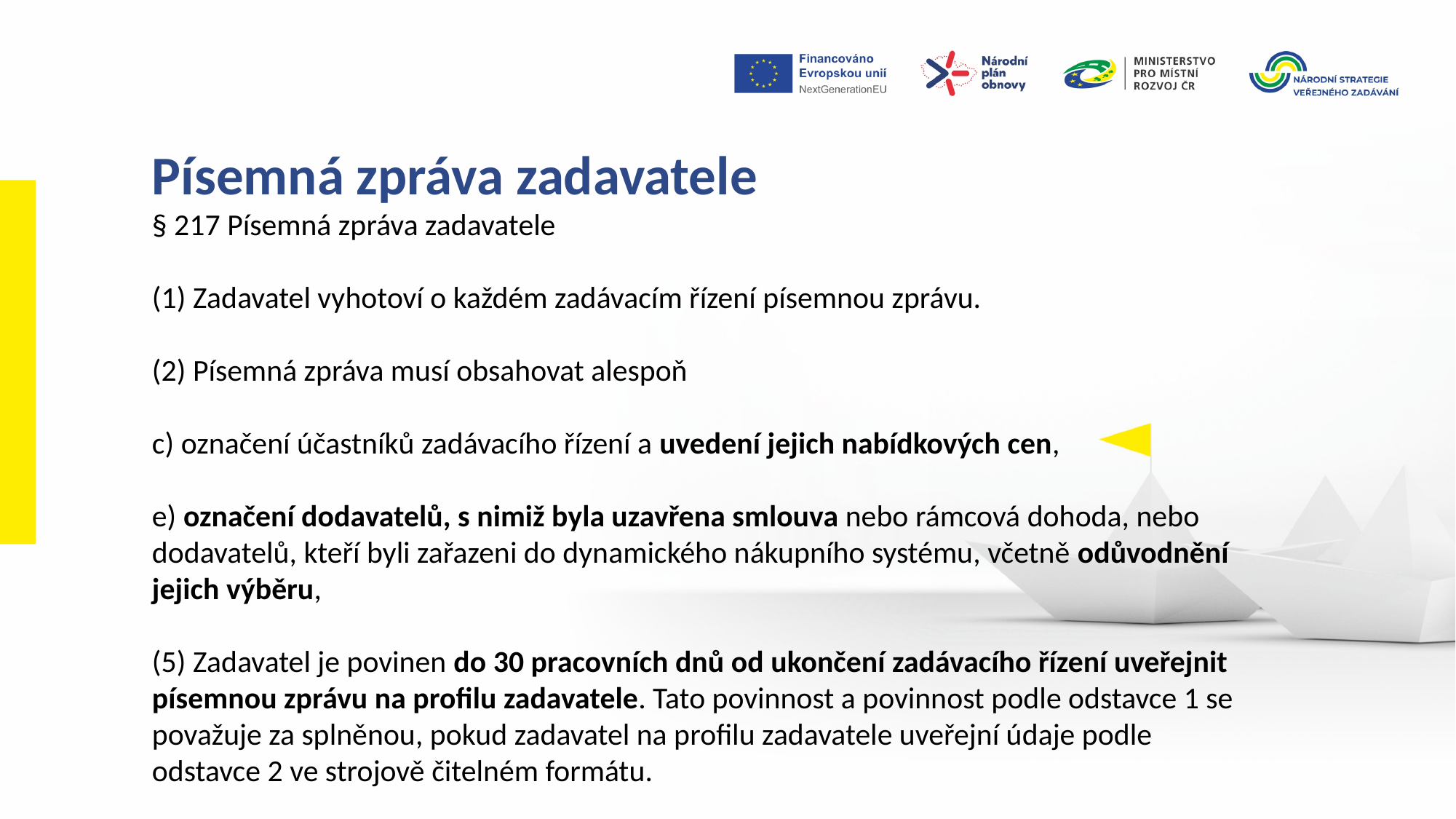

Písemná zpráva zadavatele
§ 217 Písemná zpráva zadavatele

(1) Zadavatel vyhotoví o každém zadávacím řízení písemnou zprávu.

(2) Písemná zpráva musí obsahovat alespoň

c) označení účastníků zadávacího řízení a uvedení jejich nabídkových cen,

e) označení dodavatelů, s nimiž byla uzavřena smlouva nebo rámcová dohoda, nebo dodavatelů, kteří byli zařazeni do dynamického nákupního systému, včetně odůvodnění jejich výběru,

(5) Zadavatel je povinen do 30 pracovních dnů od ukončení zadávacího řízení uveřejnit písemnou zprávu na profilu zadavatele. Tato povinnost a povinnost podle odstavce 1 se považuje za splněnou, pokud zadavatel na profilu zadavatele uveřejní údaje podle odstavce 2 ve strojově čitelném formátu.